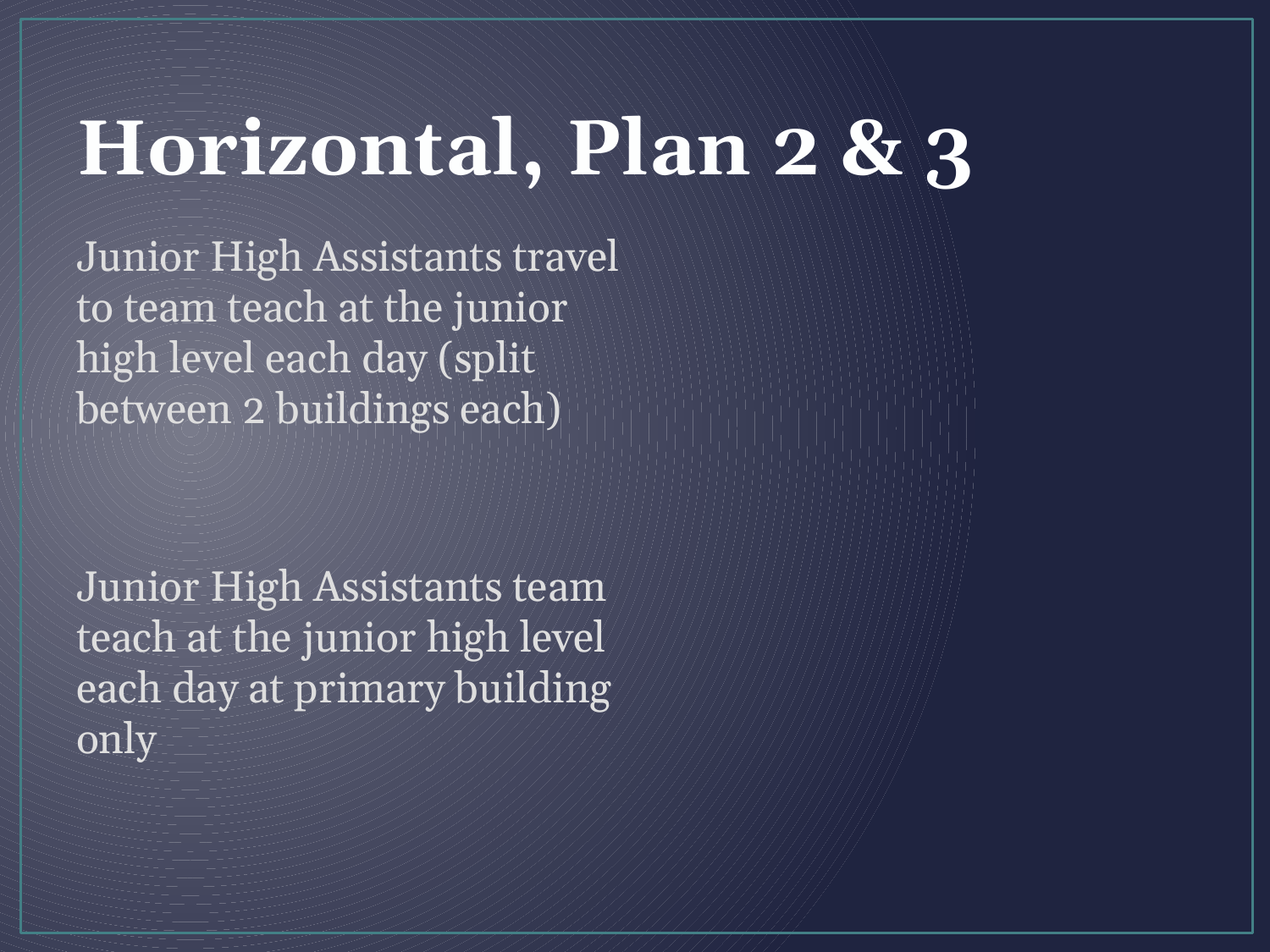

# Horizontal, Plan 2 & 3
Junior High Assistants travel to team teach at the junior high level each day (split between 2 buildings each)

Junior High Assistants team teach at the junior high level each day at primary building only